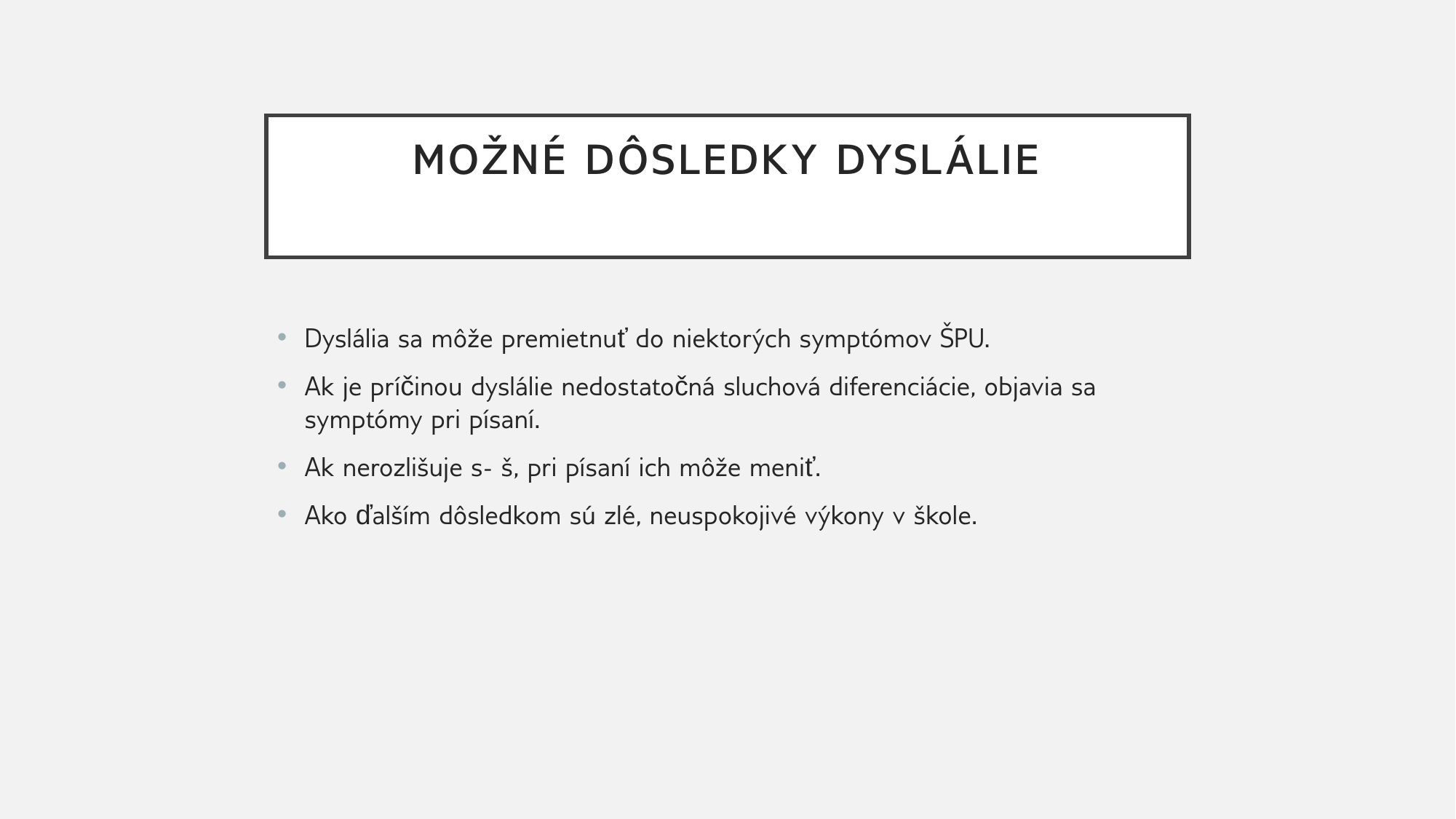

# Možné dôsledky dyslálie
Dyslália sa môže premietnuť do niektorých symptómov ŠPU.
Ak je príčinou dyslálie nedostatočná sluchová diferenciácie, objavia sa symptómy pri písaní.
Ak nerozlišuje s- š, pri písaní ich môže meniť.
Ako ďalším dôsledkom sú zlé, neuspokojivé výkony v škole.